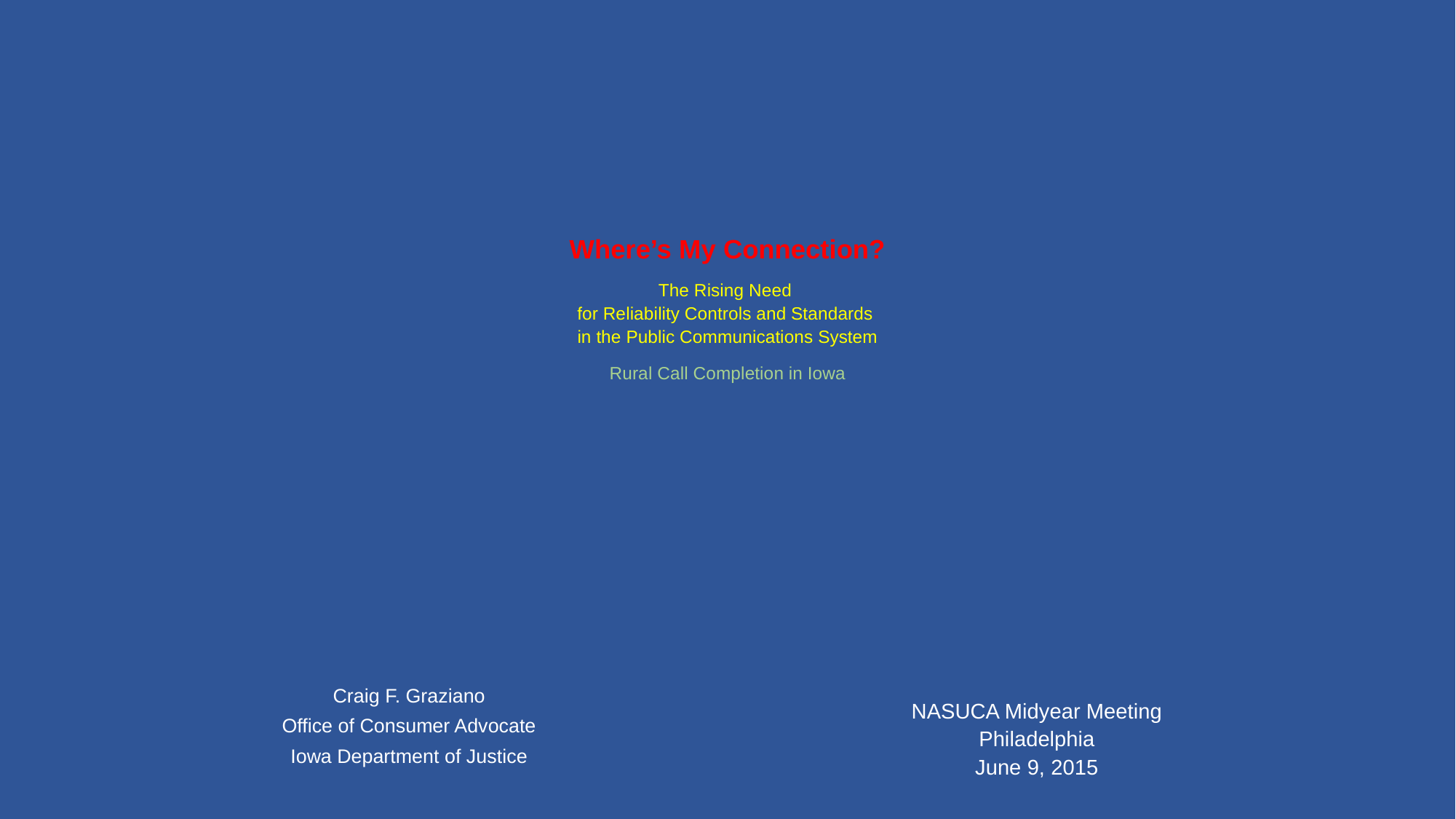

# Where’s My Connection? The Rising Need for Reliability Controls and Standards in the Public Communications System Rural Call Completion in Iowa

Craig F. Graziano
Office of Consumer Advocate
Iowa Department of Justice
NASUCA Midyear Meeting
Philadelphia
June 9, 2015